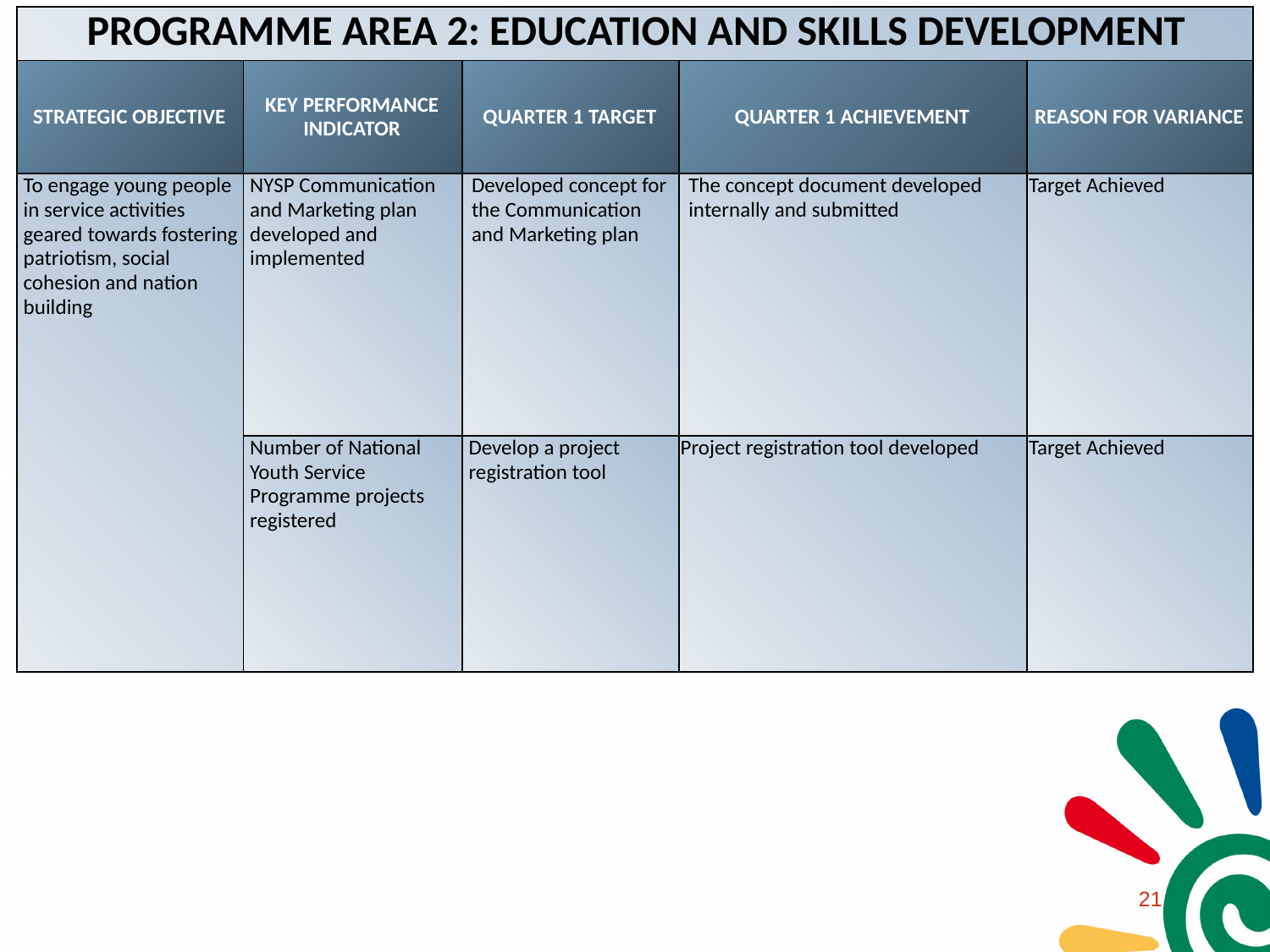

| PROGRAMME AREA 2: EDUCATION AND SKILLS DEVELOPMENT |  |  |  |  |
| --- | --- | --- | --- | --- |
| STRATEGIC OBJECTIVE | KEY PERFORMANCE INDICATOR | QUARTER 1 TARGET | QUARTER 1 ACHIEVEMENT | REASON FOR VARIANCE |
| To engage young people in service activities geared towards fostering patriotism, social cohesion and nation building | NYSP Communication and Marketing plan developed and implemented | Developed concept for the Communication and Marketing plan | The concept document developed internally and submitted | Target Achieved |
|  | Number of National Youth Service Programme projects registered | Develop a project registration tool | Project registration tool developed | Target Achieved |
21